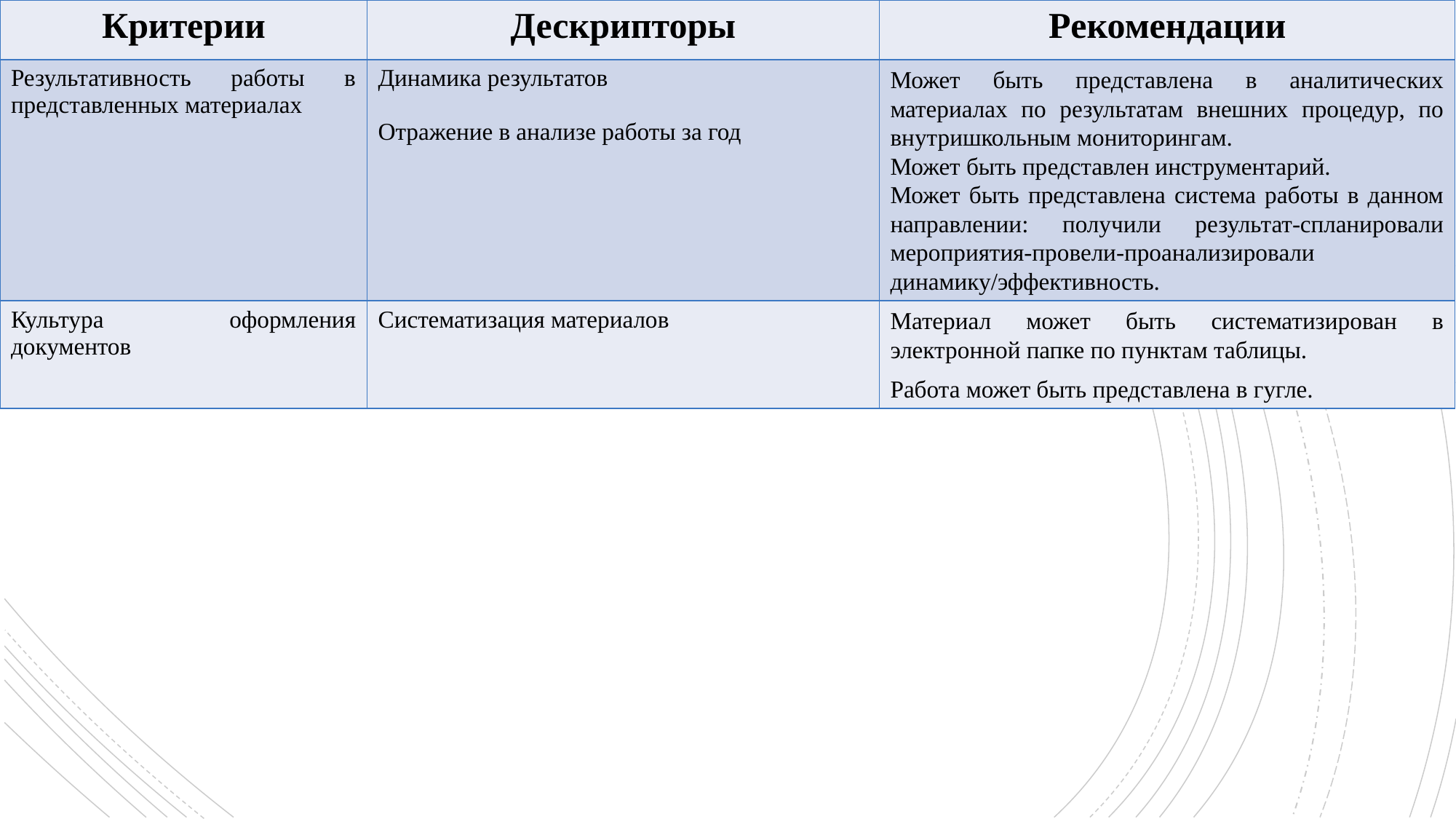

| Критерии | Дескрипторы | Рекомендации |
| --- | --- | --- |
| Результативность работы в представленных материалах | Динамика результатов Отражение в анализе работы за год | Может быть представлена в аналитических материалах по результатам внешних процедур, по внутришкольным мониторингам. Может быть представлен инструментарий. Может быть представлена система работы в данном направлении: получили результат-спланировали мероприятия-провели-проанализировали динамику/эффективность. |
| Культура оформления документов | Систематизация материалов | Материал может быть систематизирован в электронной папке по пунктам таблицы. Работа может быть представлена в гугле. |